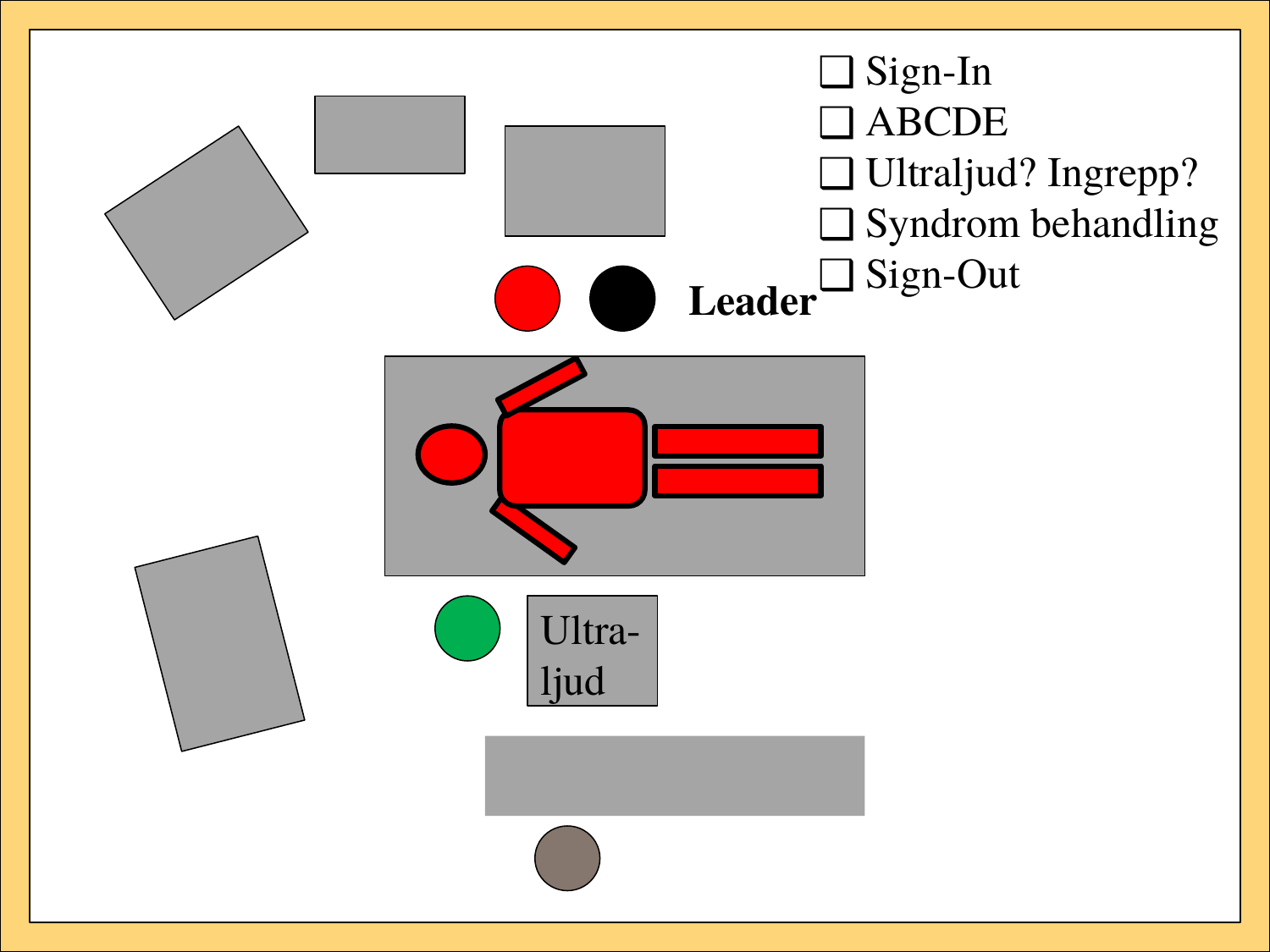

Sign-In
ABCDE
Ultraljud? Ingrepp?
Syndrom behandling
Sign-Out

Leader

Ultra-
ljud